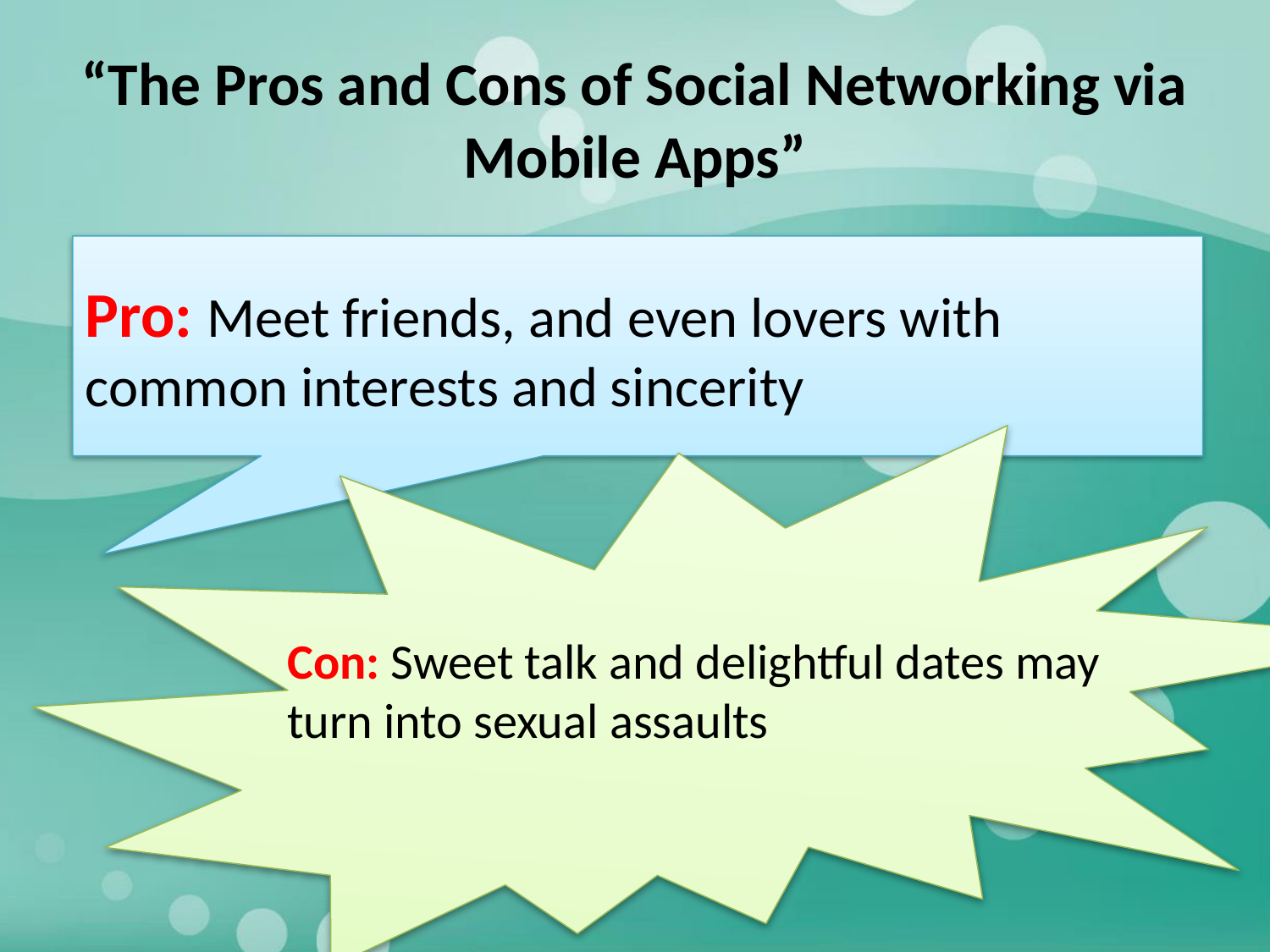

# “The Pros and Cons of Social Networking via Mobile Apps”
Pro: Meet friends, and even lovers with common interests and sincerity

Con: Sweet talk and delightful dates may turn into sexual assaults